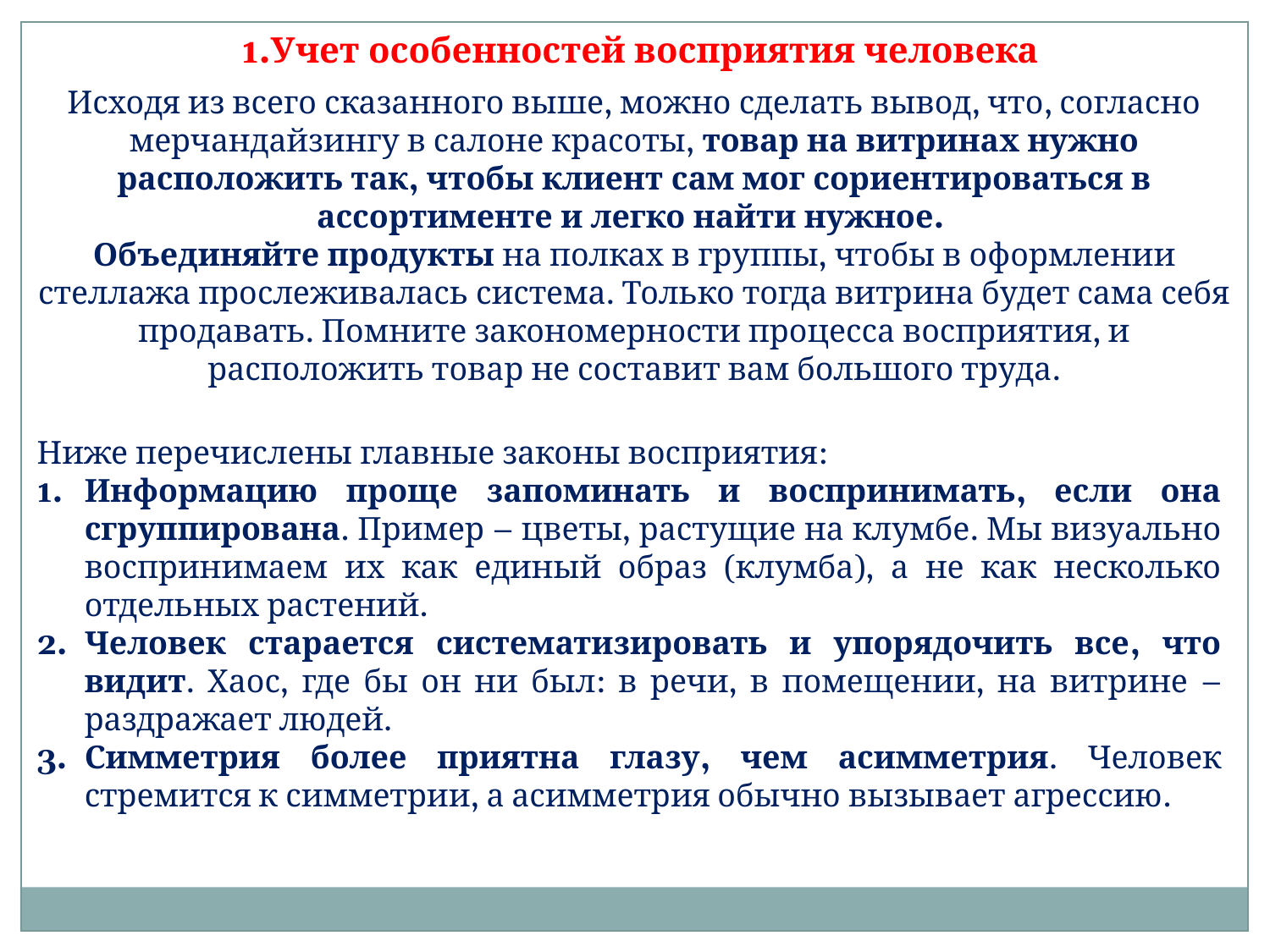

1.Учет особенностей восприятия человека
Исходя из всего сказанного выше, можно сделать вывод, что, согласно мерчандайзингу в салоне красоты, товар на витринах нужно расположить так, чтобы клиент сам мог сориентироваться в ассортименте и легко найти нужное.
Объединяйте продукты на полках в группы, чтобы в оформлении стеллажа прослеживалась система. Только тогда витрина будет сама себя продавать. Помните закономерности процесса восприятия, и расположить товар не составит вам большого труда.
Ниже перечислены главные законы восприятия:
Информацию проще запоминать и воспринимать, если она сгруппирована. Пример – цветы, растущие на клумбе. Мы визуально воспринимаем их как единый образ (клумба), а не как несколько отдельных растений.
Человек старается систематизировать и упорядочить все, что видит. Хаос, где бы он ни был: в речи, в помещении, на витрине – раздражает людей.
Симметрия более приятна глазу, чем асимметрия. Человек стремится к симметрии, а асимметрия обычно вызывает агрессию.